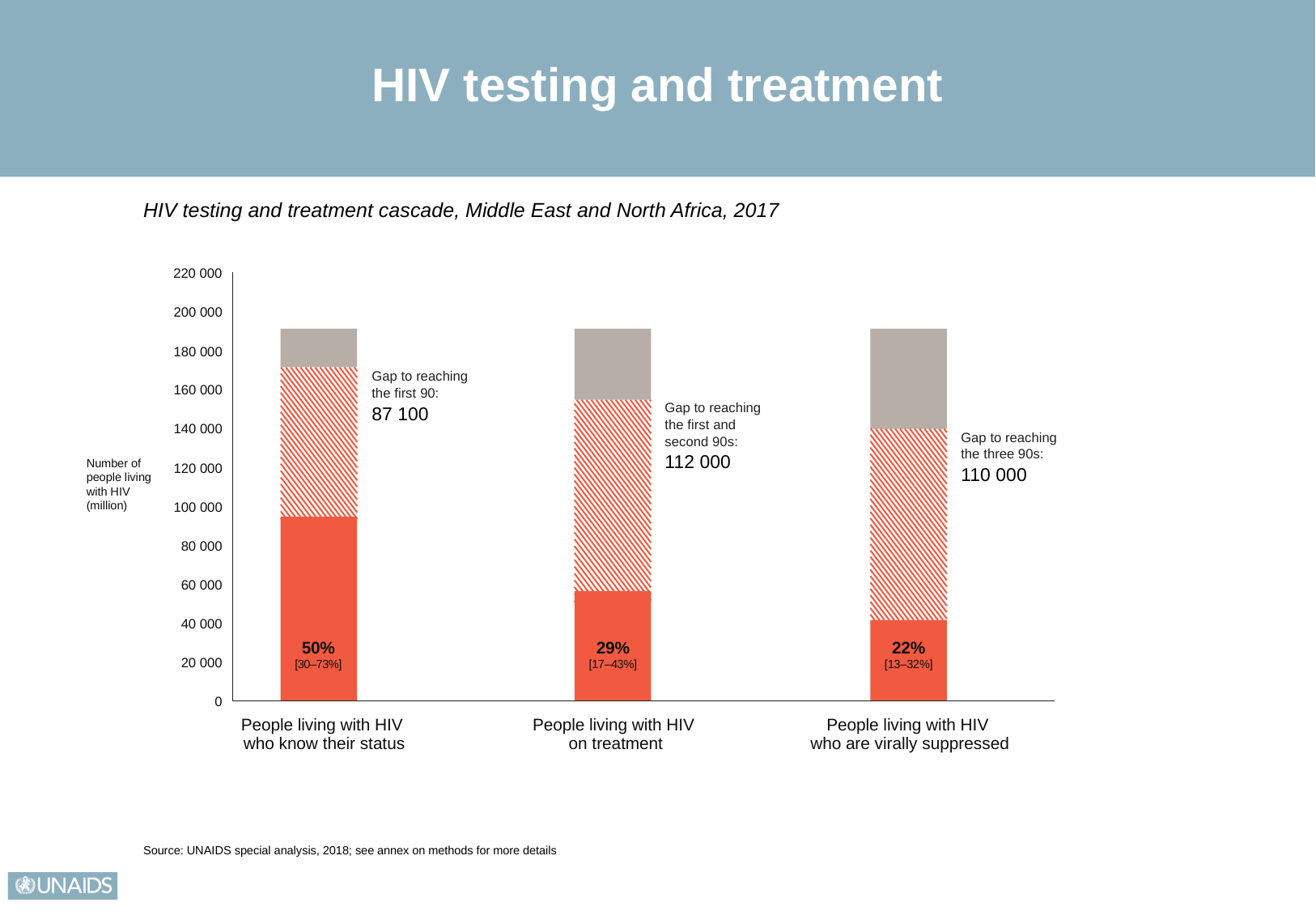

HIV testing and treatment
HIV testing and treatment cascade, Middle East and North Africa, 2017
220 000

200 000

180 000
Gap to reaching
the first 90:
87 100

160 000

Gap to reaching
the first and
second 90s:
112 000

140 000

Gap to reaching
the three 90s:
110 000

Number of people living with HIV (million)

120 000

100 000

80 000
60 000
40 000
50%
[30–73%]
29%
[17–43%]
22%
[13–32%]
20 000
0
People living with HIV
who know their status
People living with HIV
on treatment
People living with HIV
who are virally suppressed
Source: UNAIDS special analysis, 2018; see annex on methods for more details